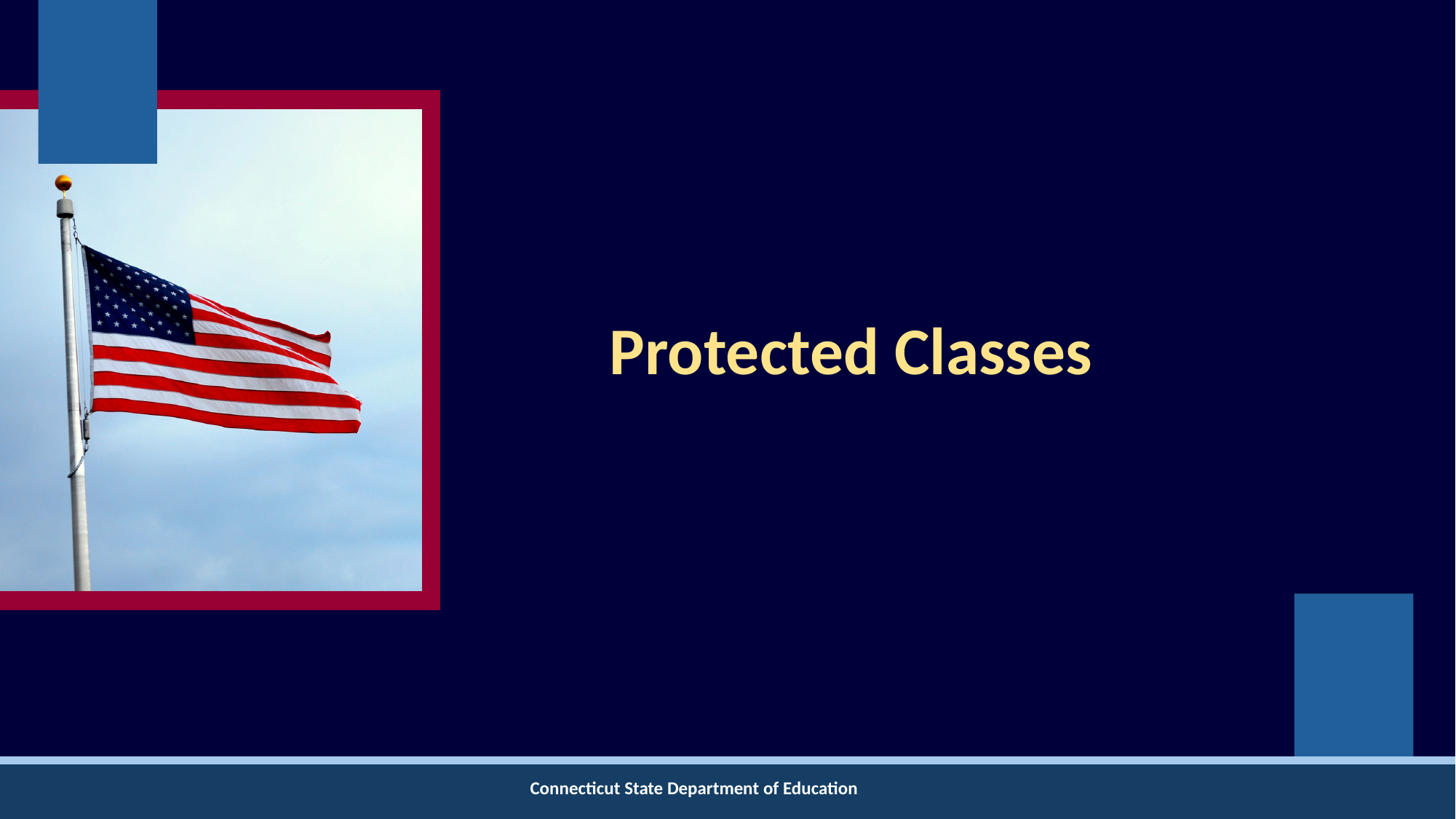

# Protected Classes
Connecticut State Department of Education